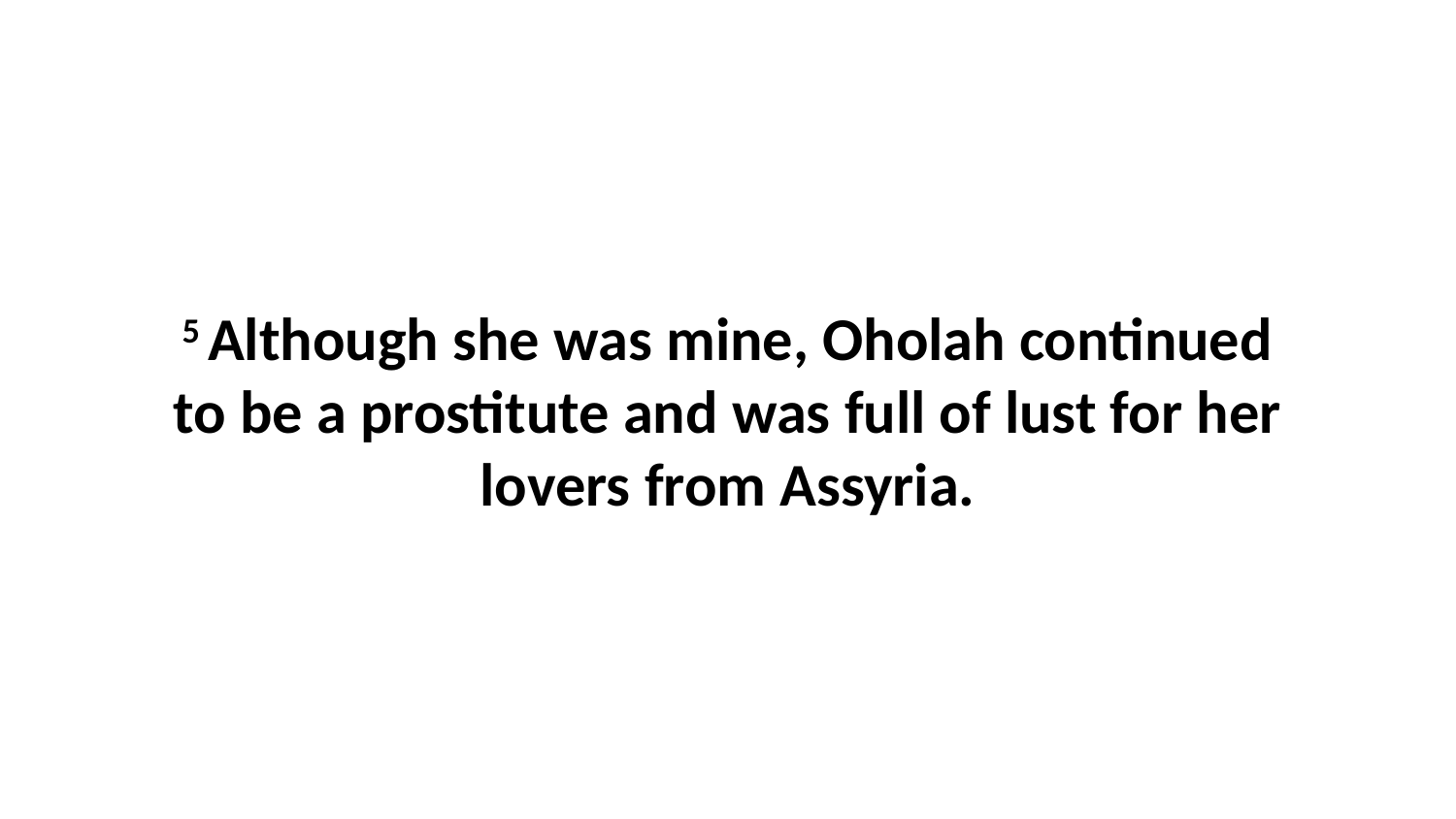

5 Although she was mine, Oholah continued to be a prostitute and was full of lust for her lovers from Assyria.